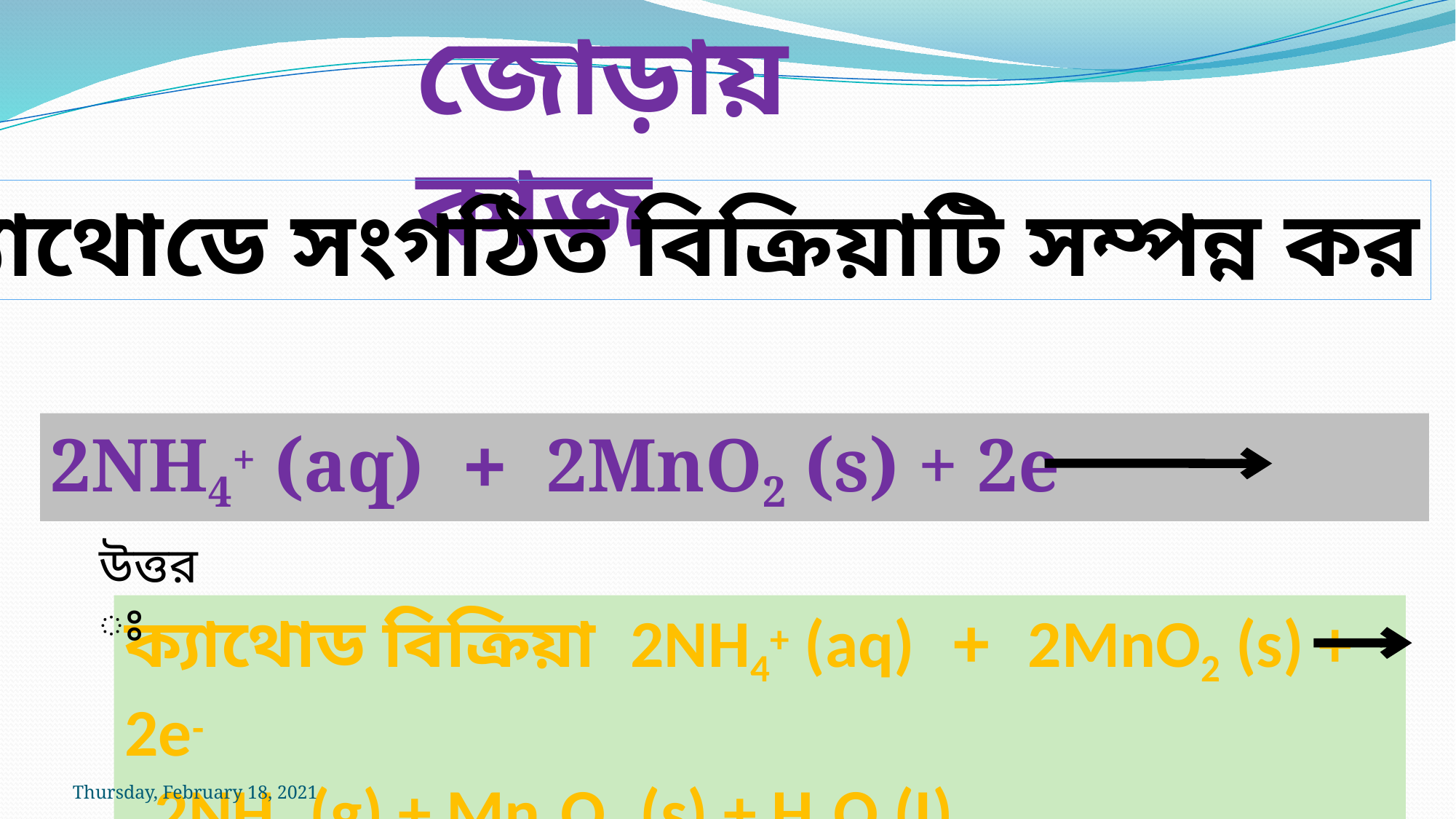

জোড়ায় কাজ
ক্যাথোডে সংগঠিত বিক্রিয়াটি সম্পন্ন কর
2NH4+ (aq)  +  2MnO2 (s) + 2e-
উত্তরঃ
ক্যাথোড বিক্রিয়া  2NH4+ (aq)  +  2MnO2 (s) + 2e-
  2NH3 (g) + Mn2O2 (s) + H2O (I)
Thursday, February 18, 2021